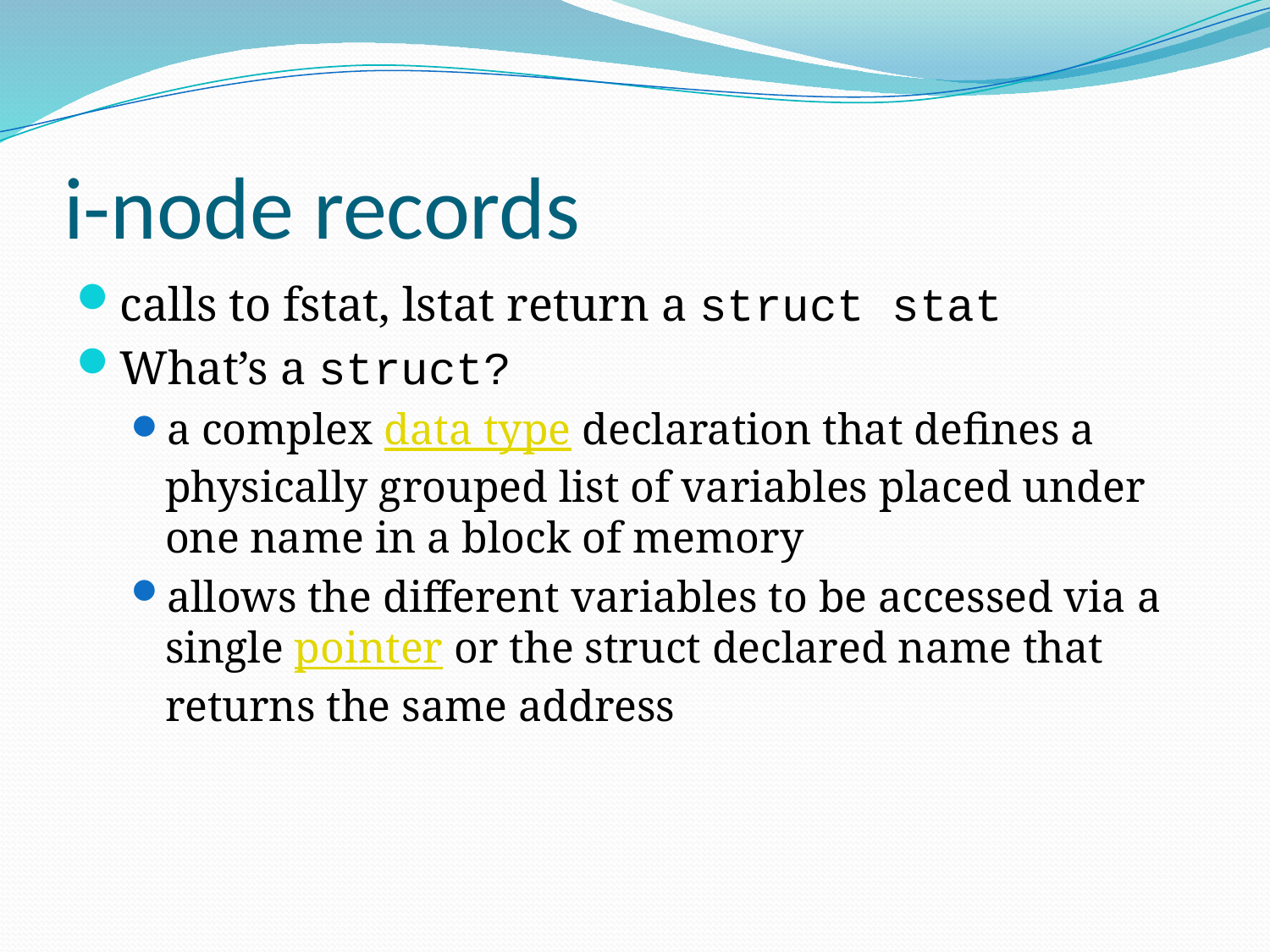

# i-node records
calls to fstat, lstat return a struct stat
What’s a struct?
a complex data type declaration that defines a physically grouped list of variables placed under one name in a block of memory
allows the different variables to be accessed via a single pointer or the struct declared name that returns the same address